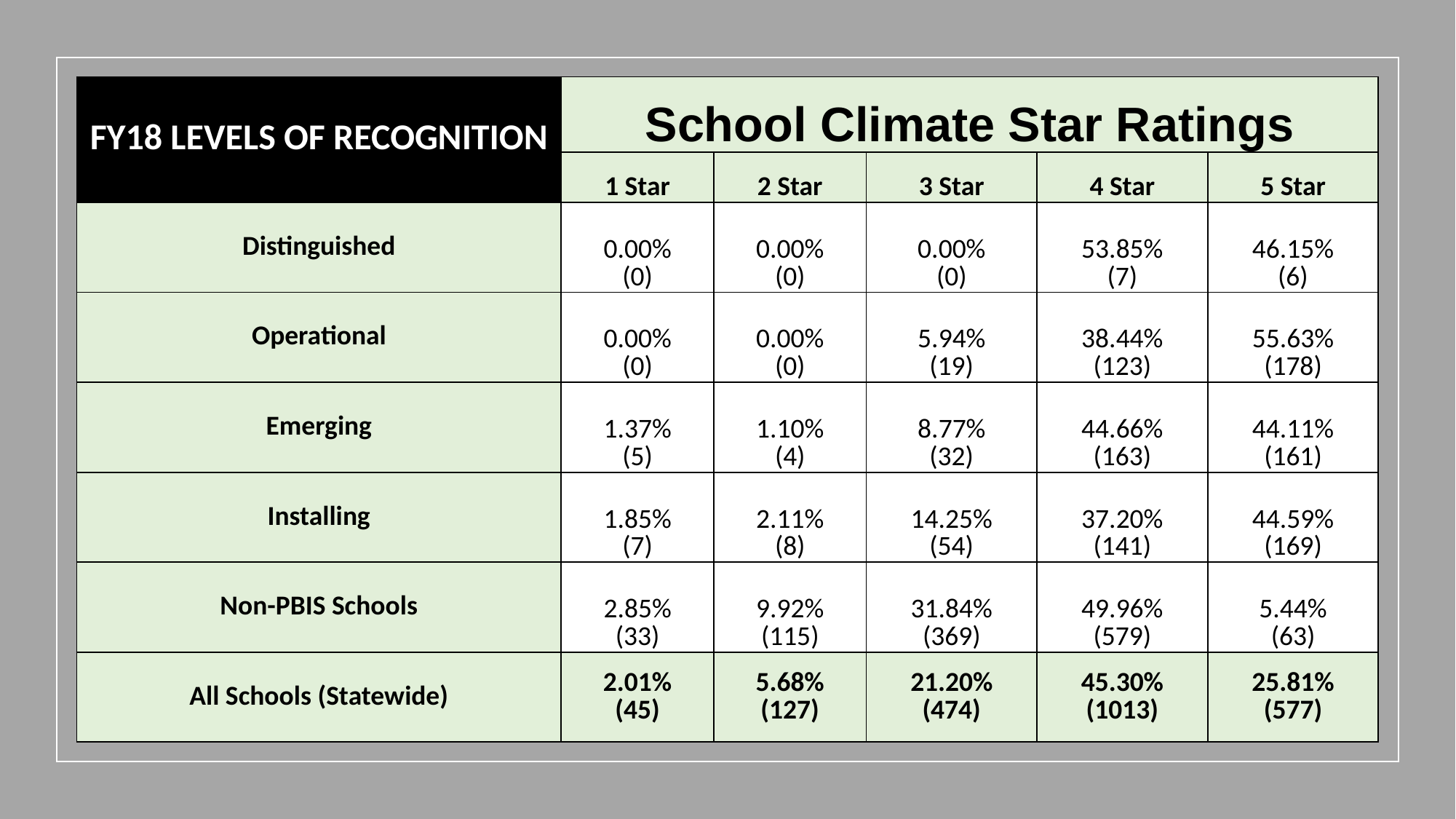

| FY18 LEVELS OF RECOGNITION | School Climate Star Ratings |  |  |  |  |
| --- | --- | --- | --- | --- | --- |
|  | 1 Star | 2 Star | 3 Star | 4 Star | 5 Star |
| Distinguished | 0.00% (0) | 0.00% (0) | 0.00% (0) | 53.85% (7) | 46.15% (6) |
| Operational | 0.00% (0) | 0.00% (0) | 5.94% (19) | 38.44% (123) | 55.63% (178) |
| Emerging | 1.37% (5) | 1.10% (4) | 8.77% (32) | 44.66% (163) | 44.11% (161) |
| Installing | 1.85% (7) | 2.11% (8) | 14.25% (54) | 37.20% (141) | 44.59% (169) |
| Non-PBIS Schools | 2.85% (33) | 9.92% (115) | 31.84% (369) | 49.96% (579) | 5.44% (63) |
| All Schools (Statewide) | 2.01% (45) | 5.68% (127) | 21.20% (474) | 45.30% (1013) | 25.81% (577) |